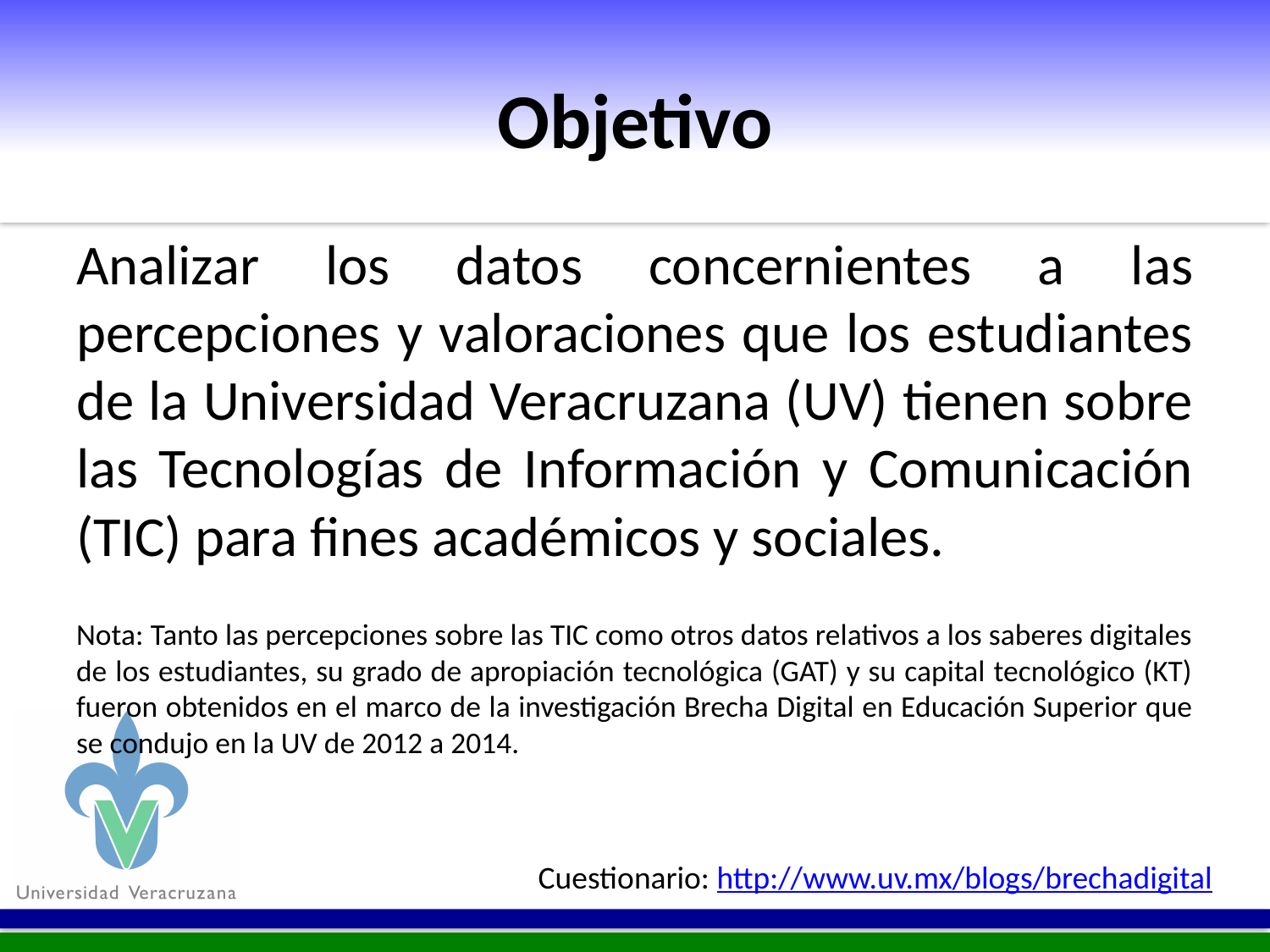

# Objetivo
Analizar los datos concernientes a las percepciones y valoraciones que los estudiantes de la Universidad Veracruzana (UV) tienen sobre las Tecnologías de Información y Comunicación (TIC) para fines académicos y sociales.

Nota: Tanto las percepciones sobre las TIC como otros datos relativos a los saberes digitales de los estudiantes, su grado de apropiación tecnológica (GAT) y su capital tecnológico (KT) fueron obtenidos en el marco de la investigación Brecha Digital en Educación Superior que se condujo en la UV de 2012 a 2014.

Cuestionario: http://www.uv.mx/blogs/brechadigital